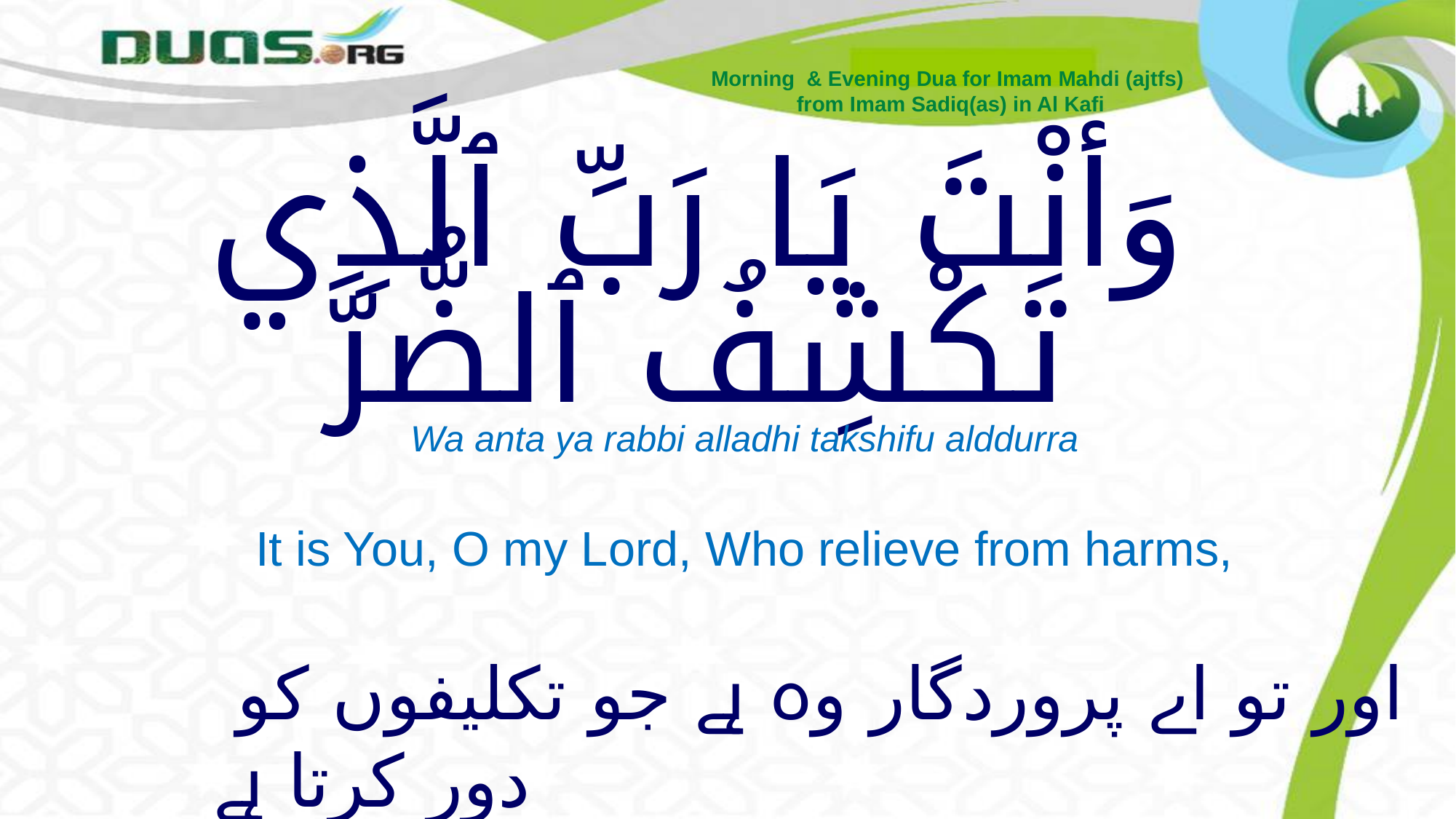

Morning  & Evening Dua for Imam Mahdi (ajtfs)
from Imam Sadiq(as) in Al Kafi
# وَأنْتَ يَا رَبِّ ٱلَّذِي تَكْشِفُ ٱلضُّرَّ

Wa anta ya rabbi alladhi takshifu alddurra

It is You, O my Lord, Who relieve from harms,

 اور تو اے پروردگار وہ ہے جو تکلیفوں کو دور کرتا ہے